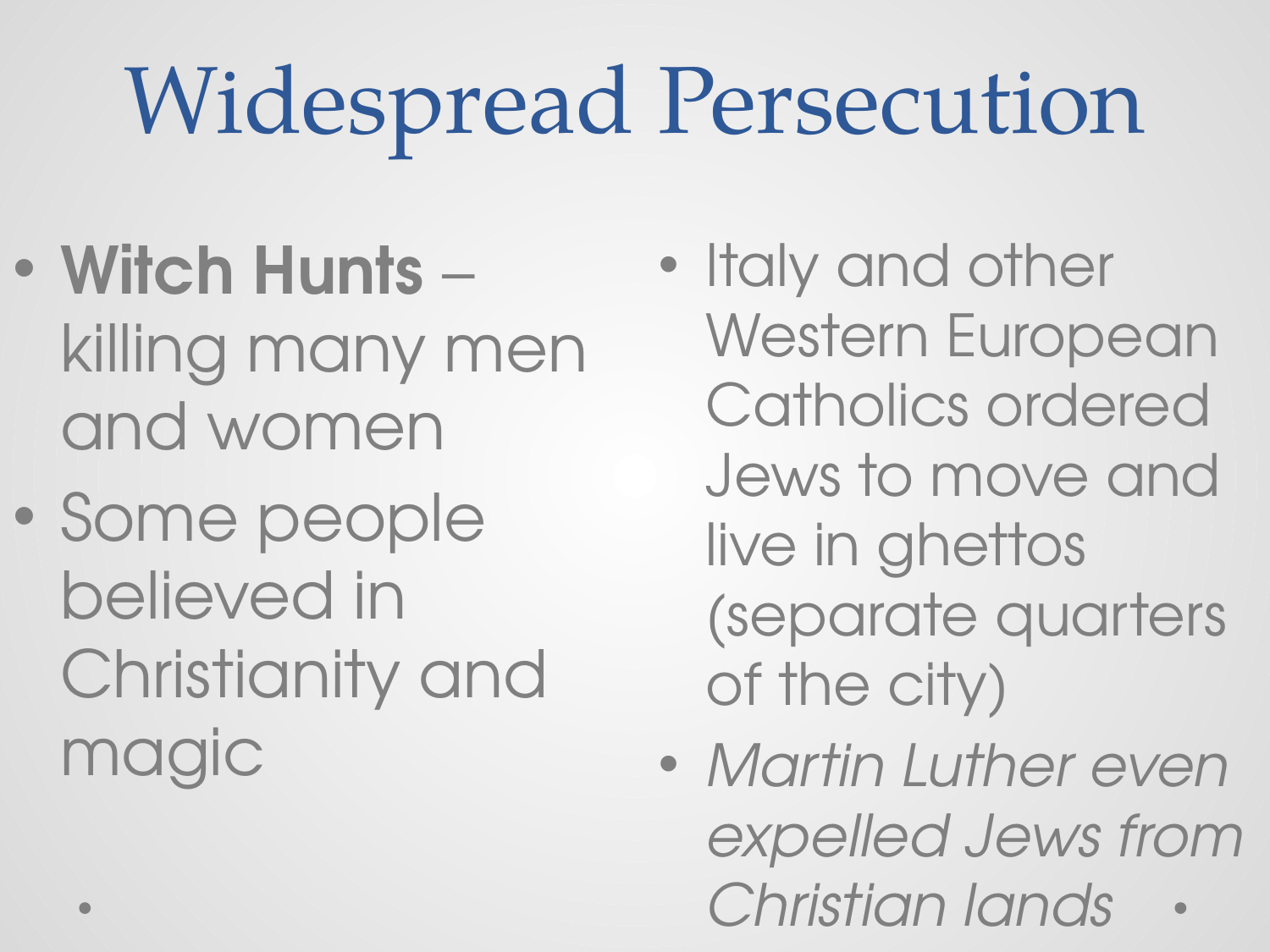

# Widespread Persecution
Witch Hunts – killing many men and women
Some people believed in Christianity and magic
Italy and other Western European Catholics ordered Jews to move and live in ghettos (separate quarters of the city)
Martin Luther even expelled Jews from Christian lands